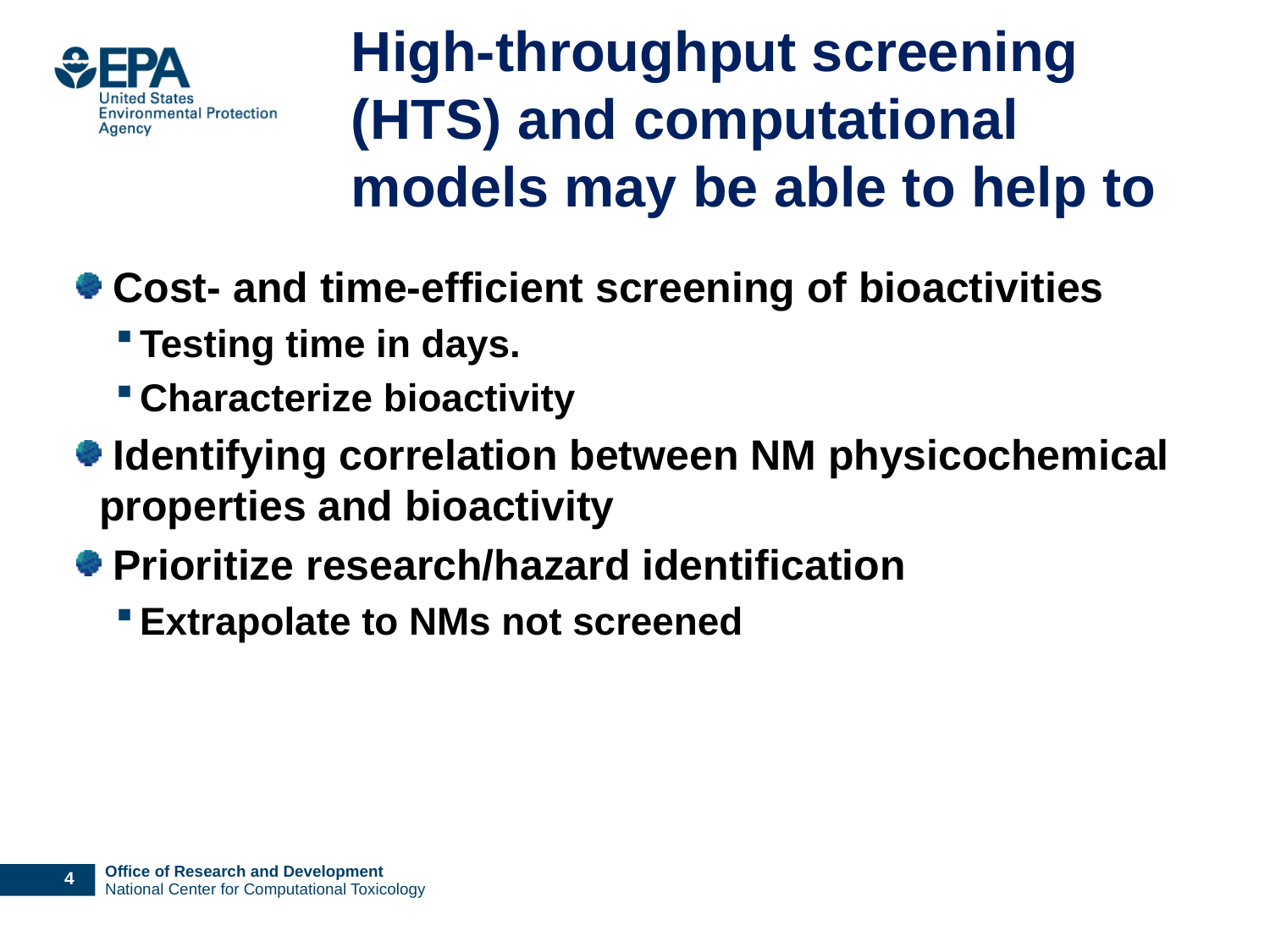

# High-throughput screening (HTS) and computational models may be able to help to
 Cost- and time-efficient screening of bioactivities
Testing time in days.
Characterize bioactivity
 Identifying correlation between NM physicochemical properties and bioactivity
 Prioritize research/hazard identification
Extrapolate to NMs not screened

4